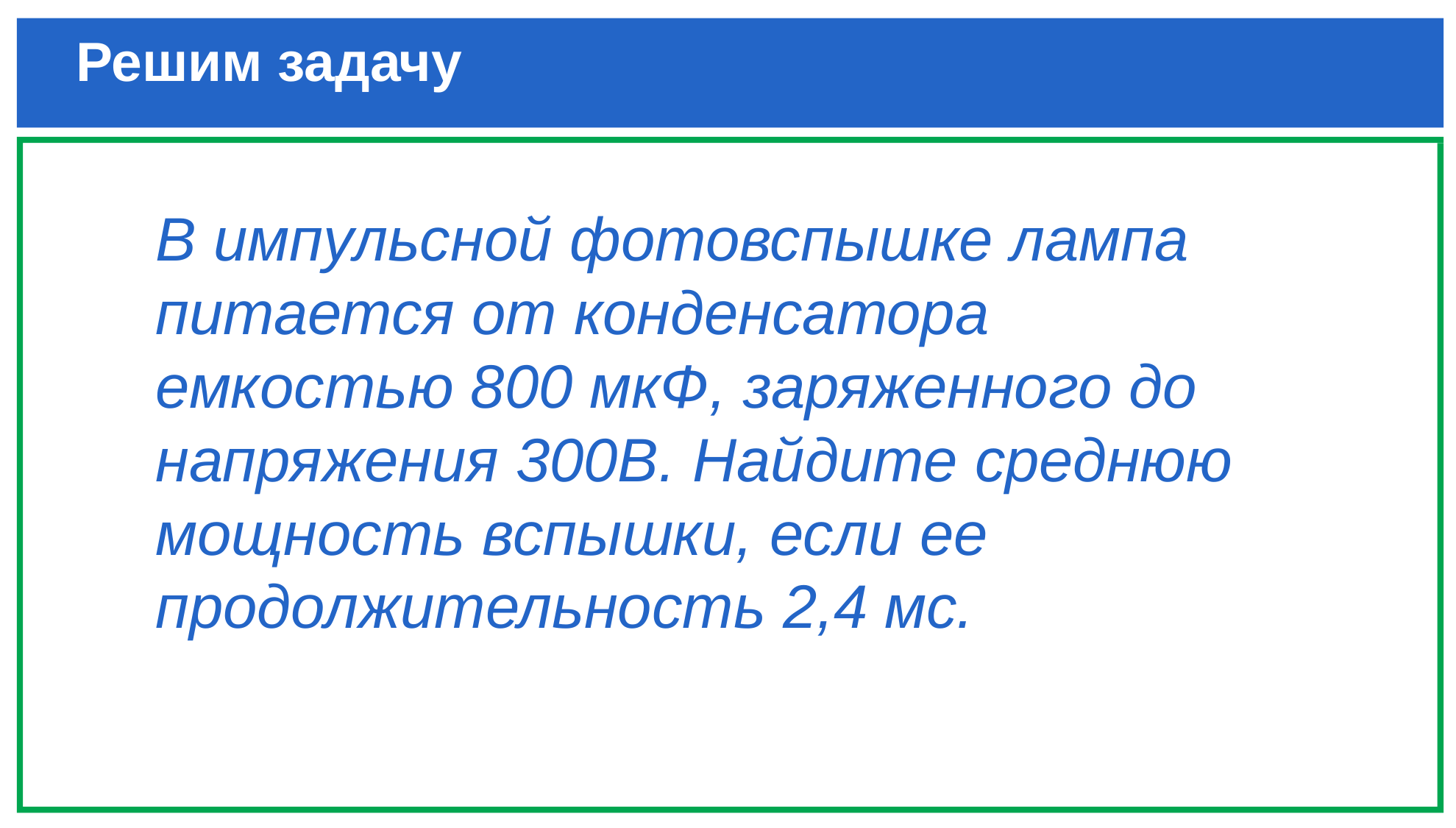

# Решим задачу
В импульсной фотовспышке лампа питается от конденсатора емкостью 800 мкФ, заряженного до напряжения 300В. Найдите среднюю мощность вспышки, если ее продолжительность 2,4 мс.